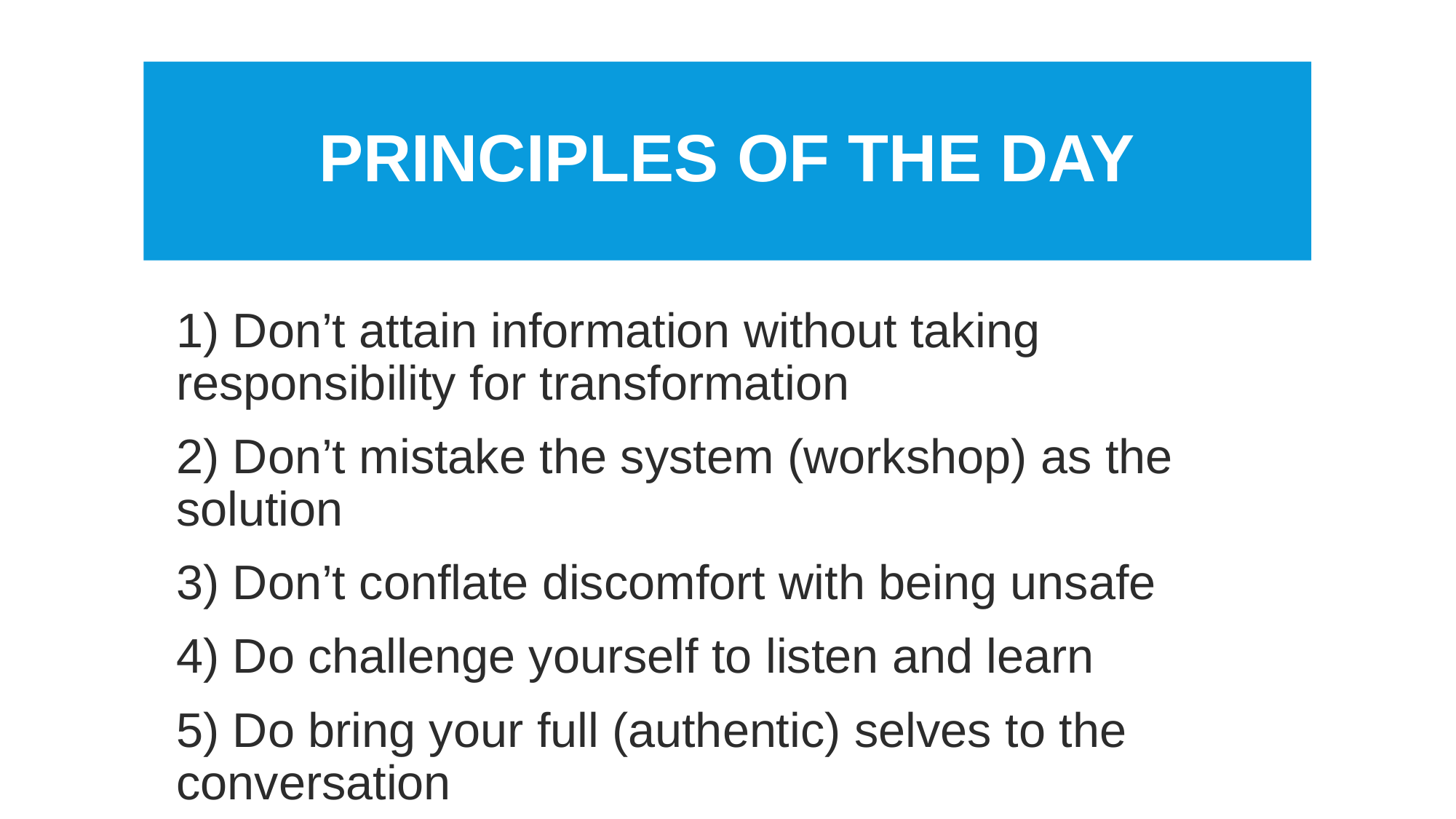

# PRINCIPLES OF THE DAY

1) Don’t attain information without taking responsibility for transformation
2) Don’t mistake the system (workshop) as the solution
3) Don’t conflate discomfort with being unsafe
4) Do challenge yourself to listen and learn
5) Do bring your full (authentic) selves to the conversation